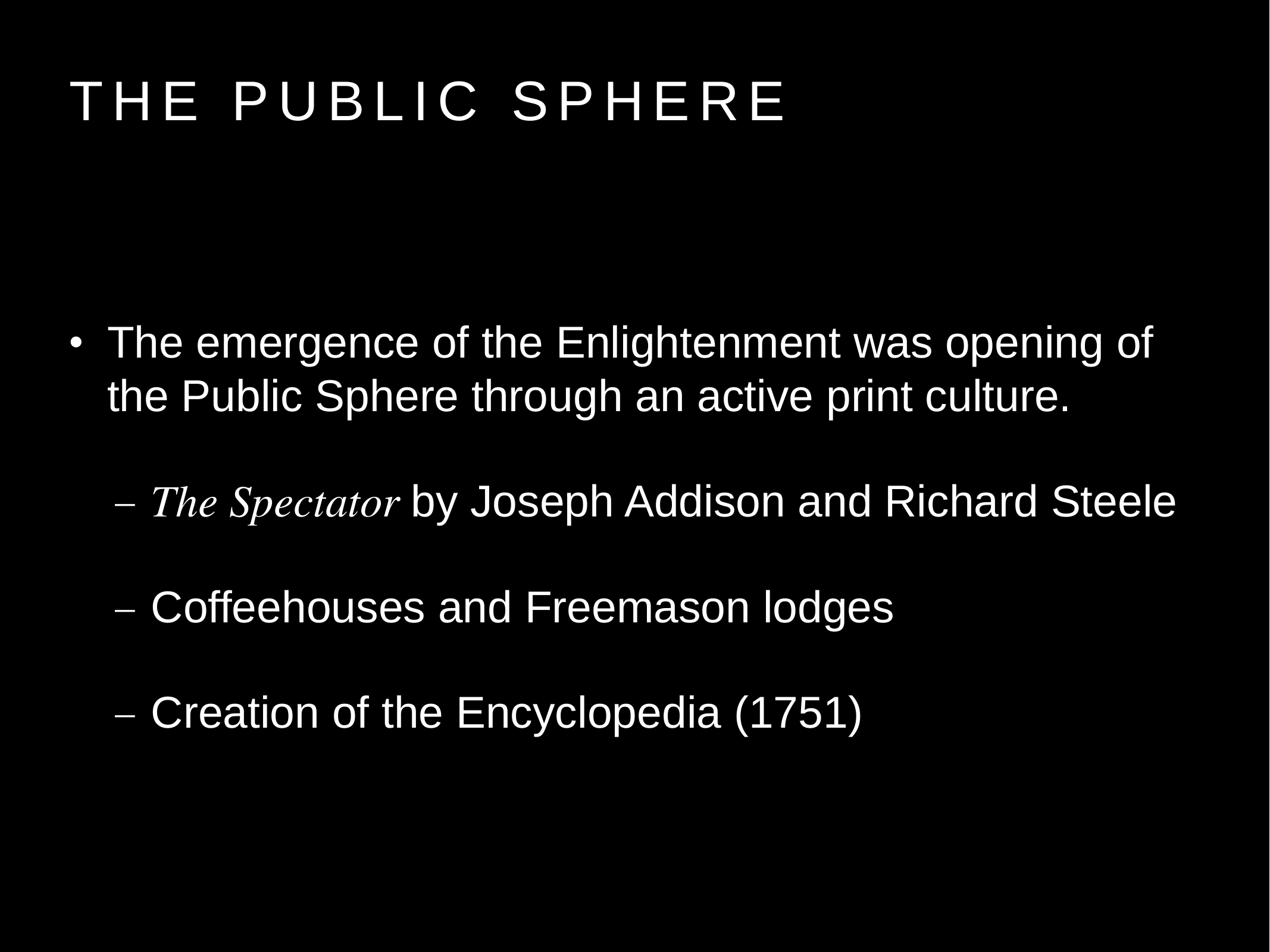

# The Public Sphere
The emergence of the Enlightenment was opening of the Public Sphere through an active print culture.
The Spectator by Joseph Addison and Richard Steele
Coffeehouses and Freemason lodges
Creation of the Encyclopedia (1751)